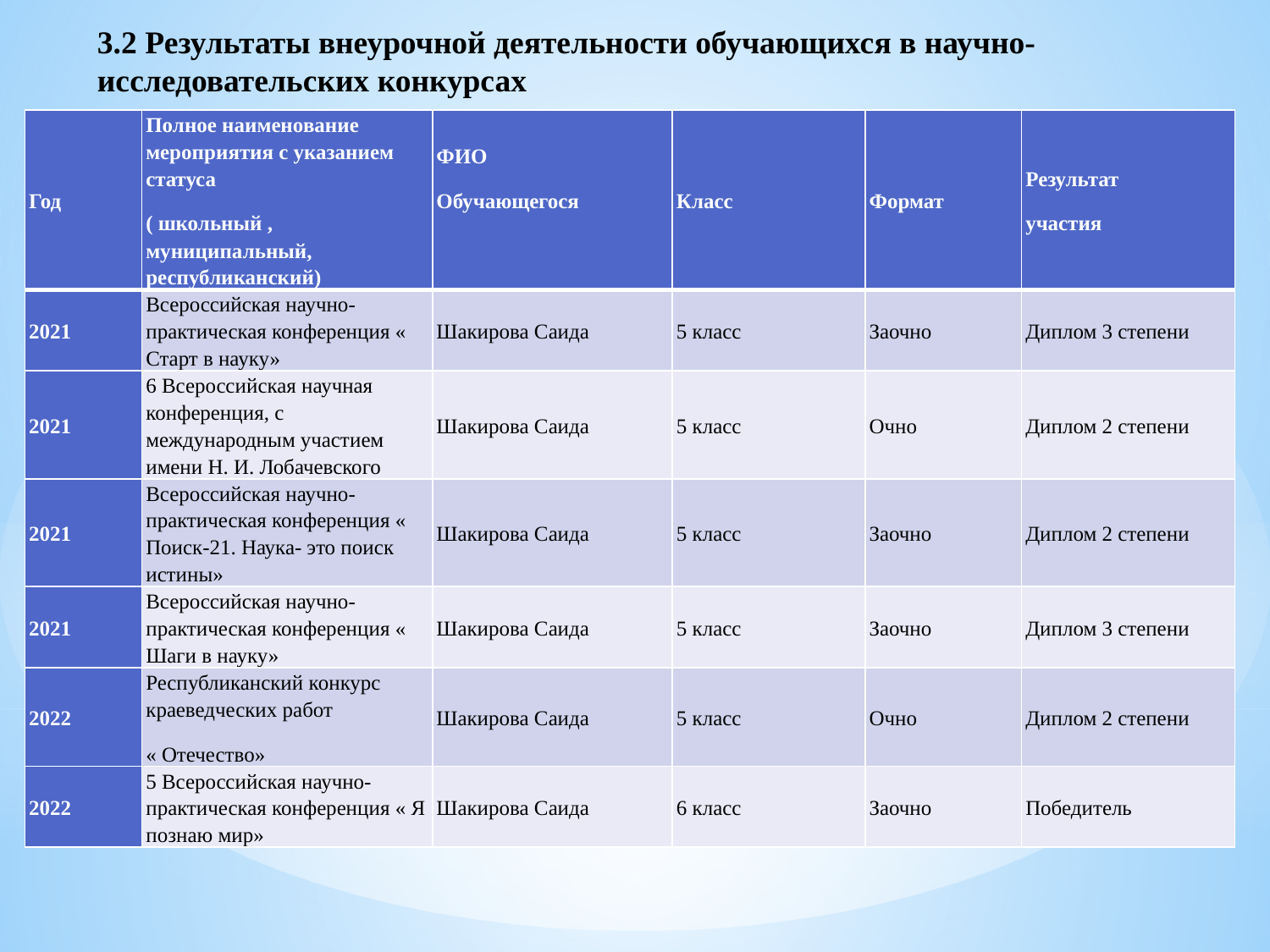

3.2 Результаты внеурочной деятельности обучающихся в научно- исследовательских конкурсах
| Год | Полное наименование мероприятия с указанием статуса ( школьный , муниципальный, республиканский) | ФИО Обучающегося | Класс | Формат | Результат участия |
| --- | --- | --- | --- | --- | --- |
| 2021 | Всероссийская научно- практическая конференция « Старт в науку» | Шакирова Саида | 5 класс | Заочно | Диплом 3 степени |
| 2021 | 6 Всероссийская научная конференция, с международным участием имени Н. И. Лобачевского | Шакирова Саида | 5 класс | Очно | Диплом 2 степени |
| 2021 | Всероссийская научно- практическая конференция « Поиск-21. Наука- это поиск истины» | Шакирова Саида | 5 класс | Заочно | Диплом 2 степени |
| 2021 | Всероссийская научно- практическая конференция « Шаги в науку» | Шакирова Саида | 5 класс | Заочно | Диплом 3 степени |
| 2022 | Республиканский конкурс краеведческих работ « Отечество» | Шакирова Саида | 5 класс | Очно | Диплом 2 степени |
| 2022 | 5 Всероссийская научно- практическая конференция « Я познаю мир» | Шакирова Саида | 6 класс | Заочно | Победитель |